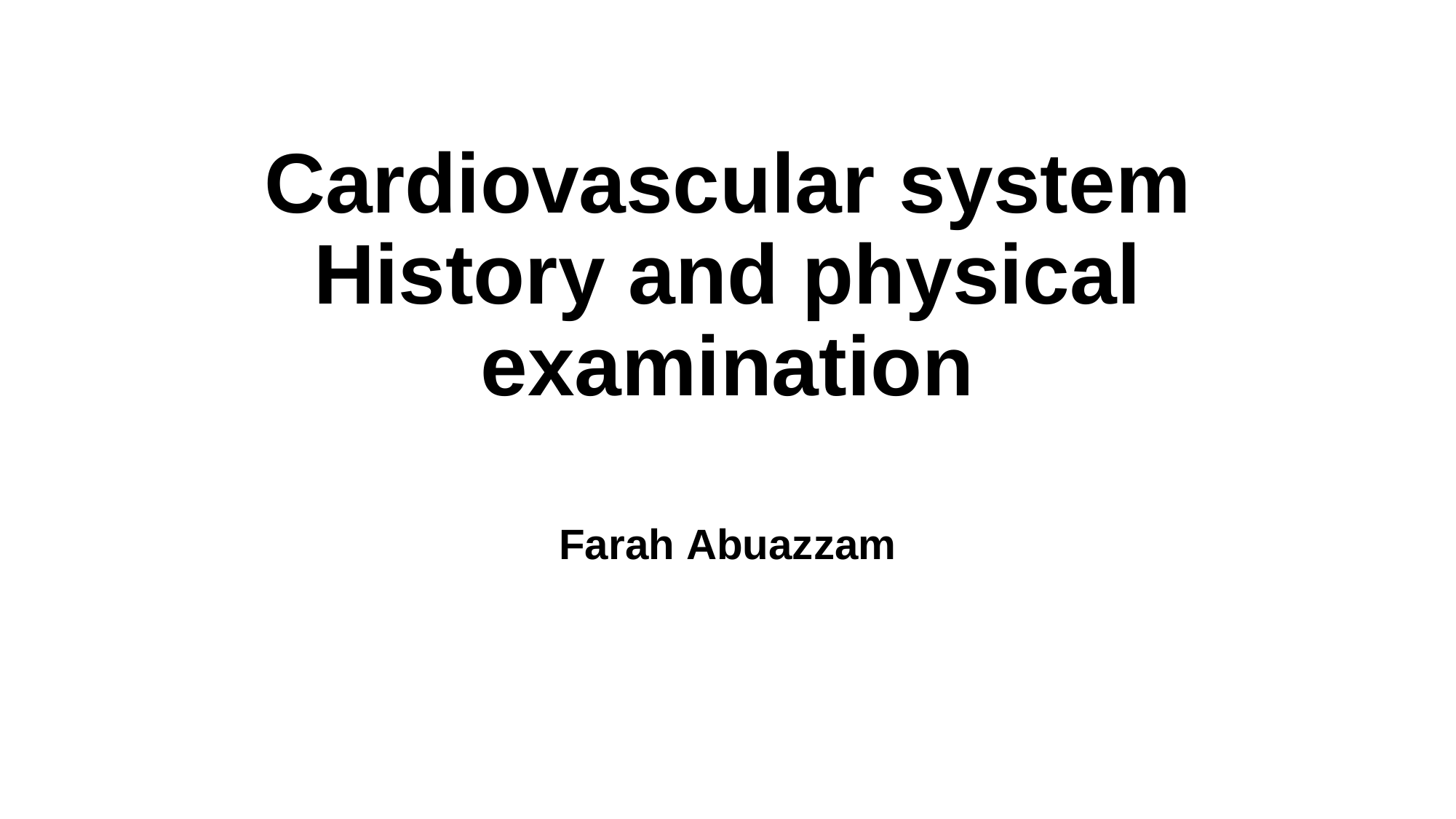

# Cardiovascular system History and physical examination
Farah Abuazzam